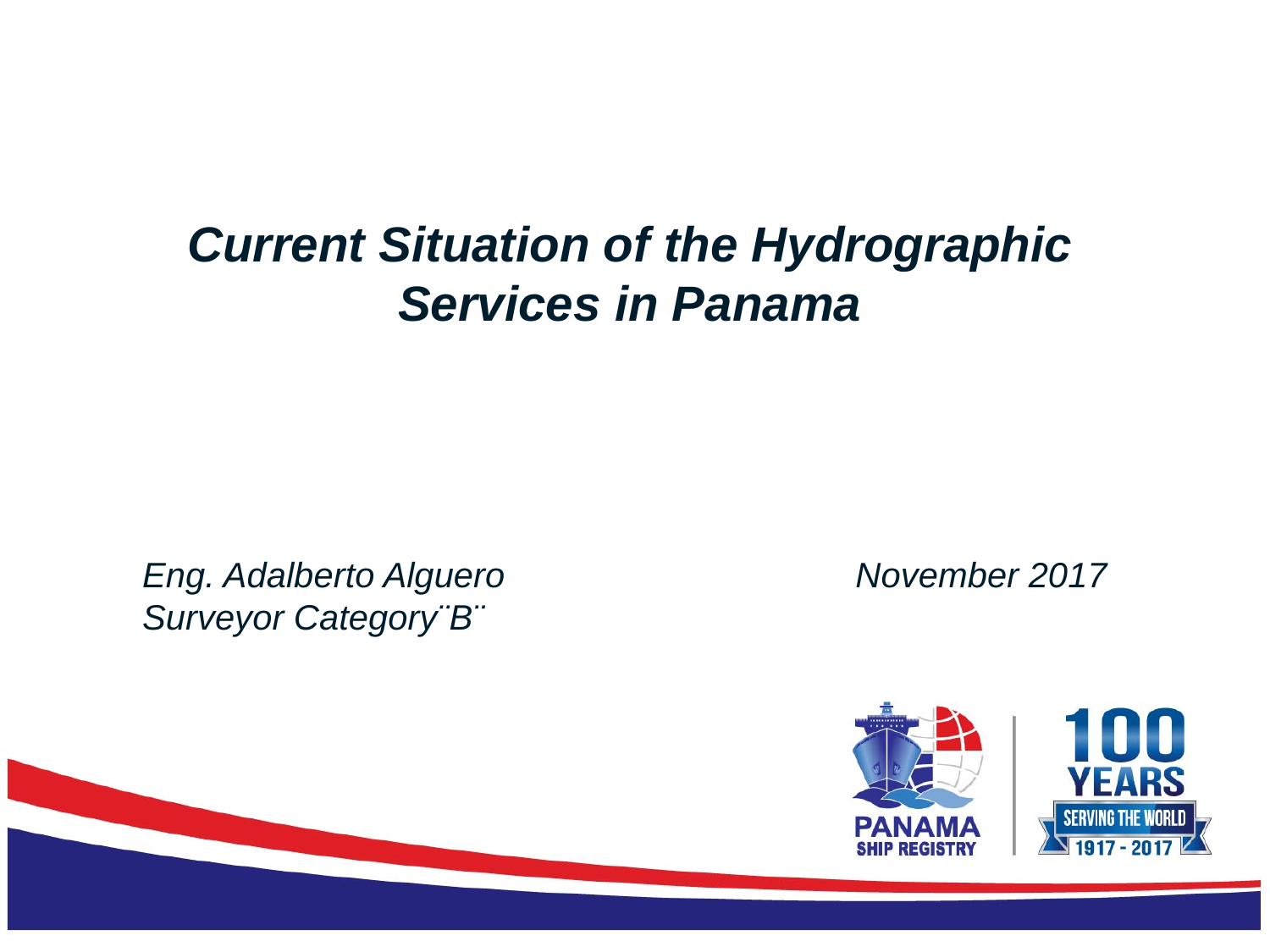

Current Situation of the Hydrographic Services in Panama
Eng. Adalberto Alguero                                    November 2017
Surveyor Category¨B¨